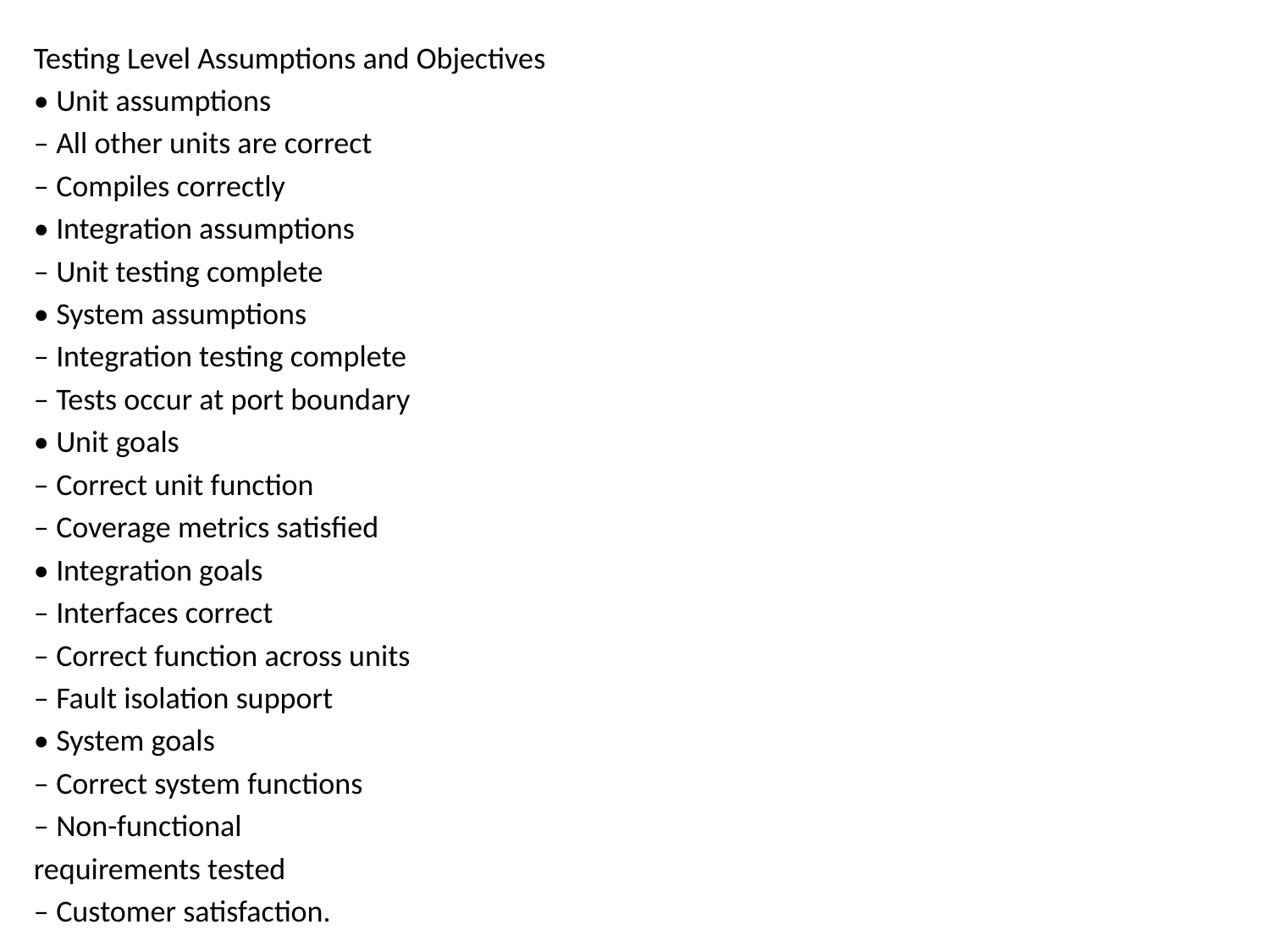

Testing Level Assumptions and Objectives
• Unit assumptions
– All other units are correct
– Compiles correctly
• Integration assumptions
– Unit testing complete
• System assumptions
– Integration testing complete
– Tests occur at port boundary
• Unit goals
– Correct unit function
– Coverage metrics satisfied
• Integration goals
– Interfaces correct
– Correct function across units
– Fault isolation support
• System goals
– Correct system functions
– Non-functional
requirements tested
– Customer satisfaction.